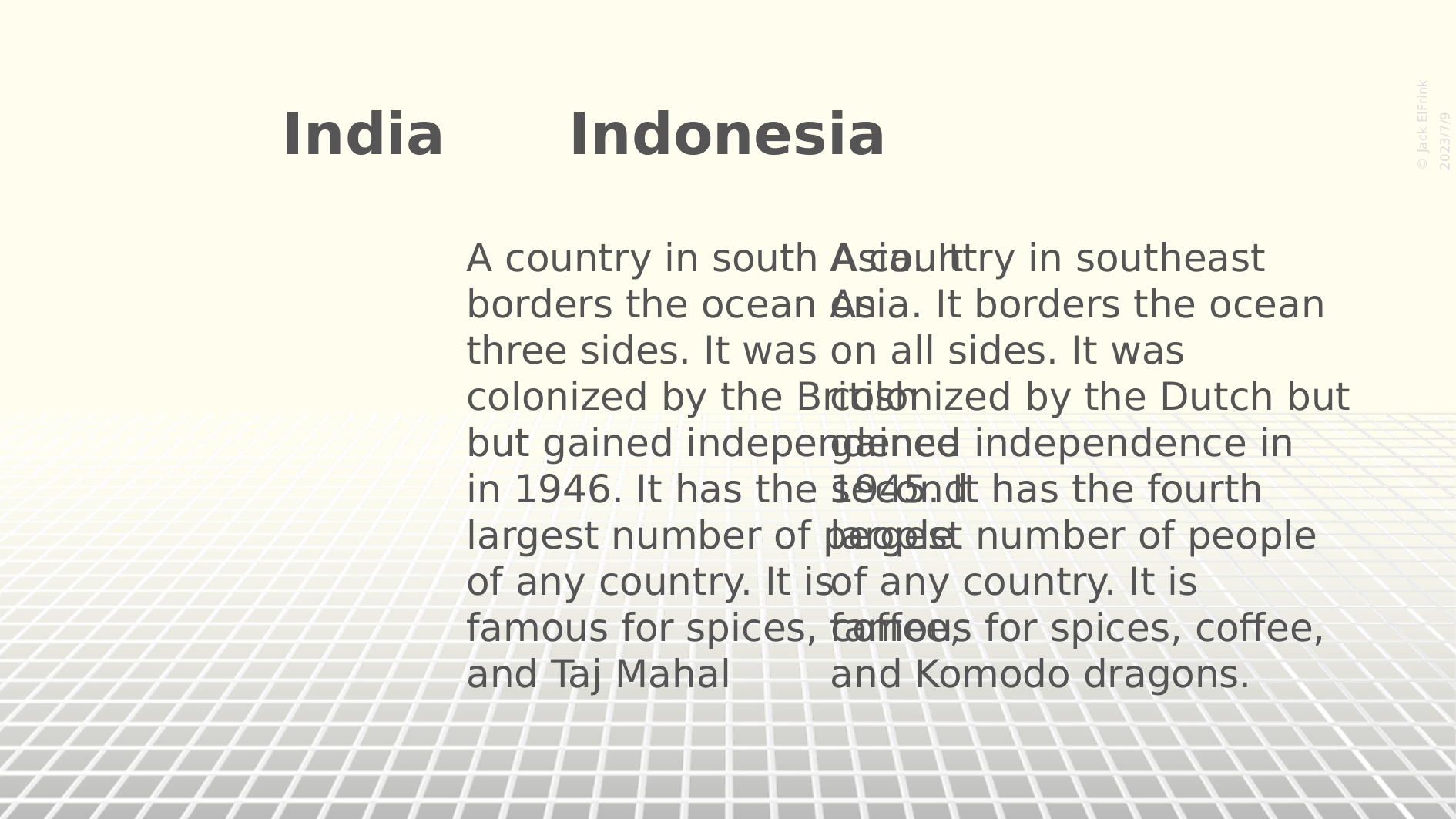

© Jack ElFrink
Indonesia
India
2023/7/9
A country in south Asia. It borders the ocean on three sides. It was colonized by the British but gained independence in 1946. It has the second largest number of people of any country. It is famous for spices, coffee, and Taj Mahal
A country in southeast Asia. It borders the ocean on all sides. It was colonized by the Dutch but gained independence in 1945. It has the fourth largest number of people of any country. It is famous for spices, coffee, and Komodo dragons.